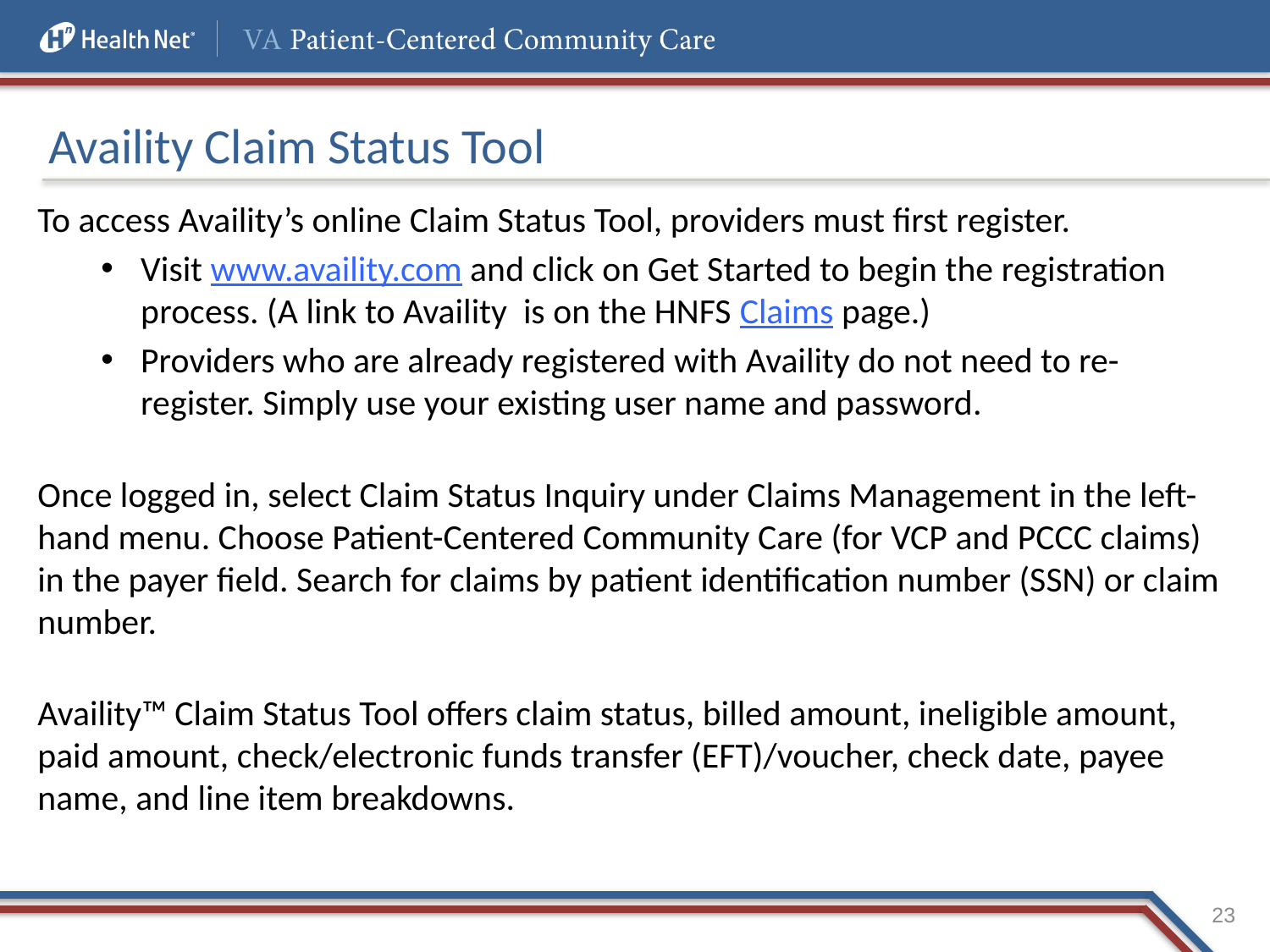

# Availity Claim Status Tool
To access Availity’s online Claim Status Tool, providers must first register.
Visit www.availity.com and click on Get Started to begin the registration process. (A link to Availity  is on the HNFS Claims page.)
Providers who are already registered with Availity do not need to re-register. Simply use your existing user name and password.
Once logged in, select Claim Status Inquiry under Claims Management in the left-hand menu. Choose Patient-Centered Community Care (for VCP and PCCC claims) in the payer field. Search for claims by patient identification number (SSN) or claim number.
Availity™ Claim Status Tool offers claim status, billed amount, ineligible amount, paid amount, check/electronic funds transfer (EFT)/voucher, check date, payee name, and line item breakdowns.
23